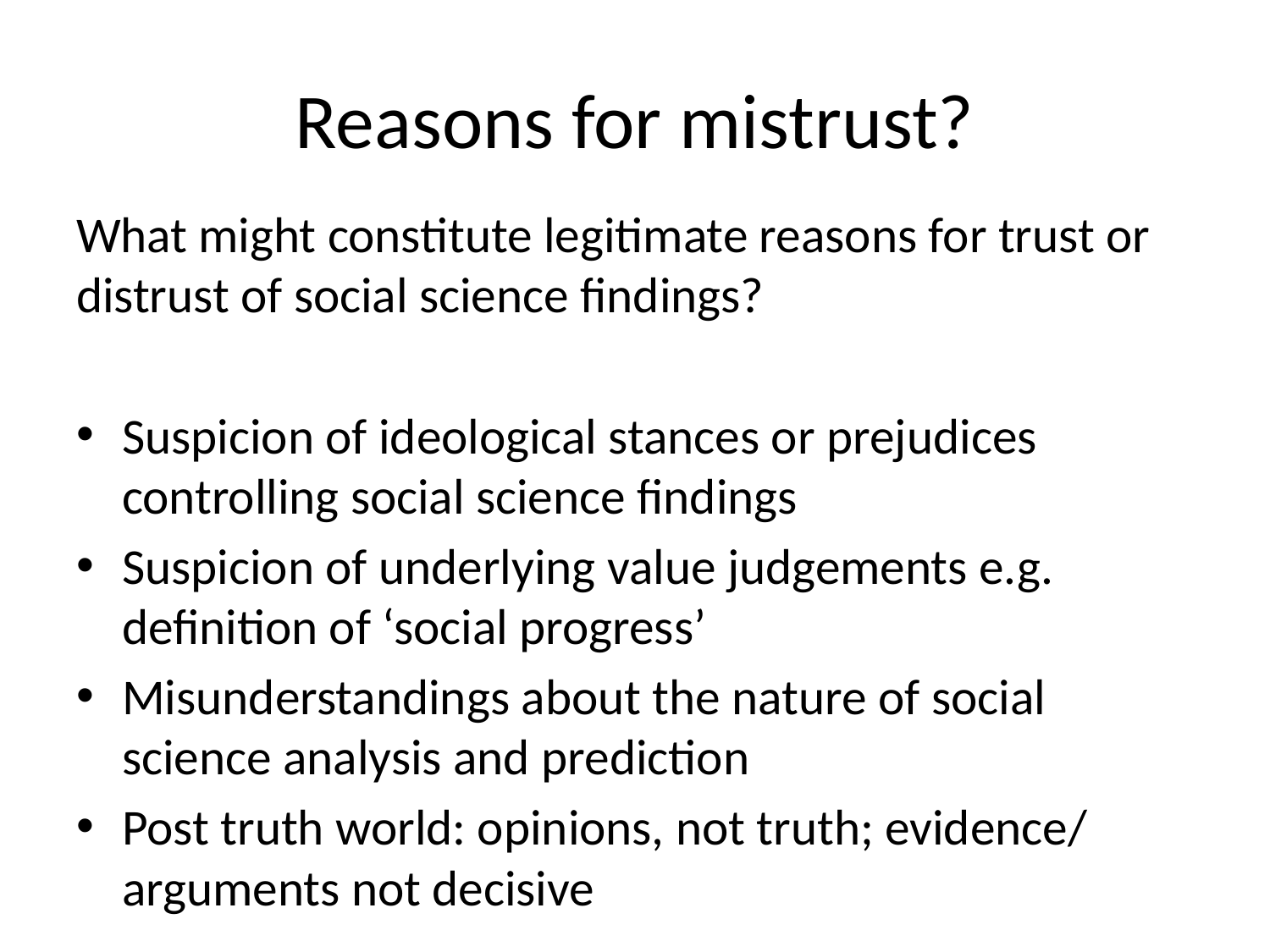

# Reasons for mistrust?
What might constitute legitimate reasons for trust or distrust of social science findings?

Suspicion of ideological stances or prejudices controlling social science findings
Suspicion of underlying value judgements e.g. definition of ‘social progress’
Misunderstandings about the nature of social science analysis and prediction
Post truth world: opinions, not truth; evidence/ arguments not decisive